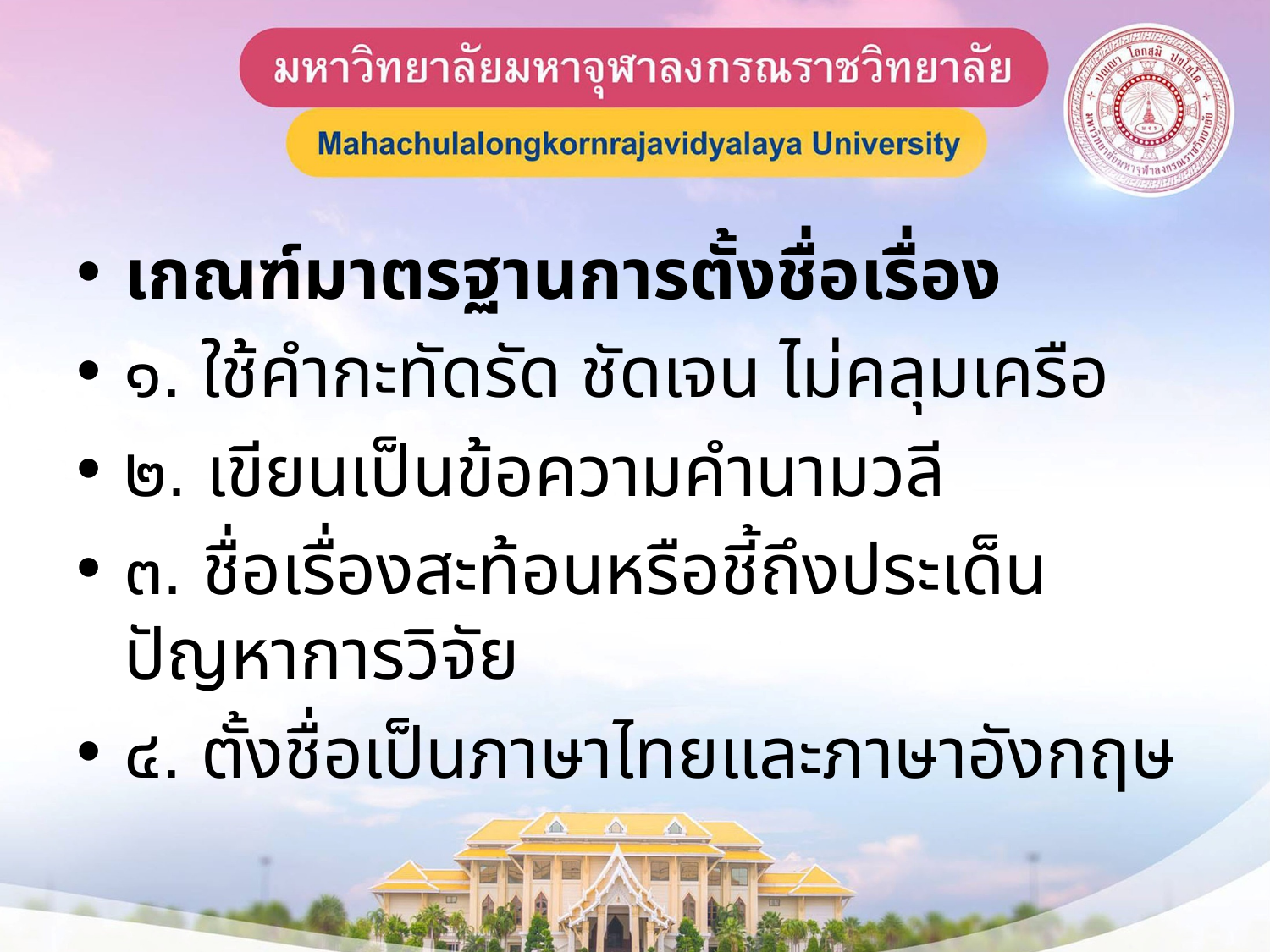

เกณฑ์มาตรฐานการตั้งชื่อเรื่อง
๑. ใช้คำกะทัดรัด ชัดเจน ไม่คลุมเครือ
๒. เขียนเป็นข้อความคำนามวลี
๓. ชื่อเรื่องสะท้อนหรือชี้ถึงประเด็นปัญหาการวิจัย
๔. ตั้งชื่อเป็นภาษาไทยและภาษาอังกฤษ